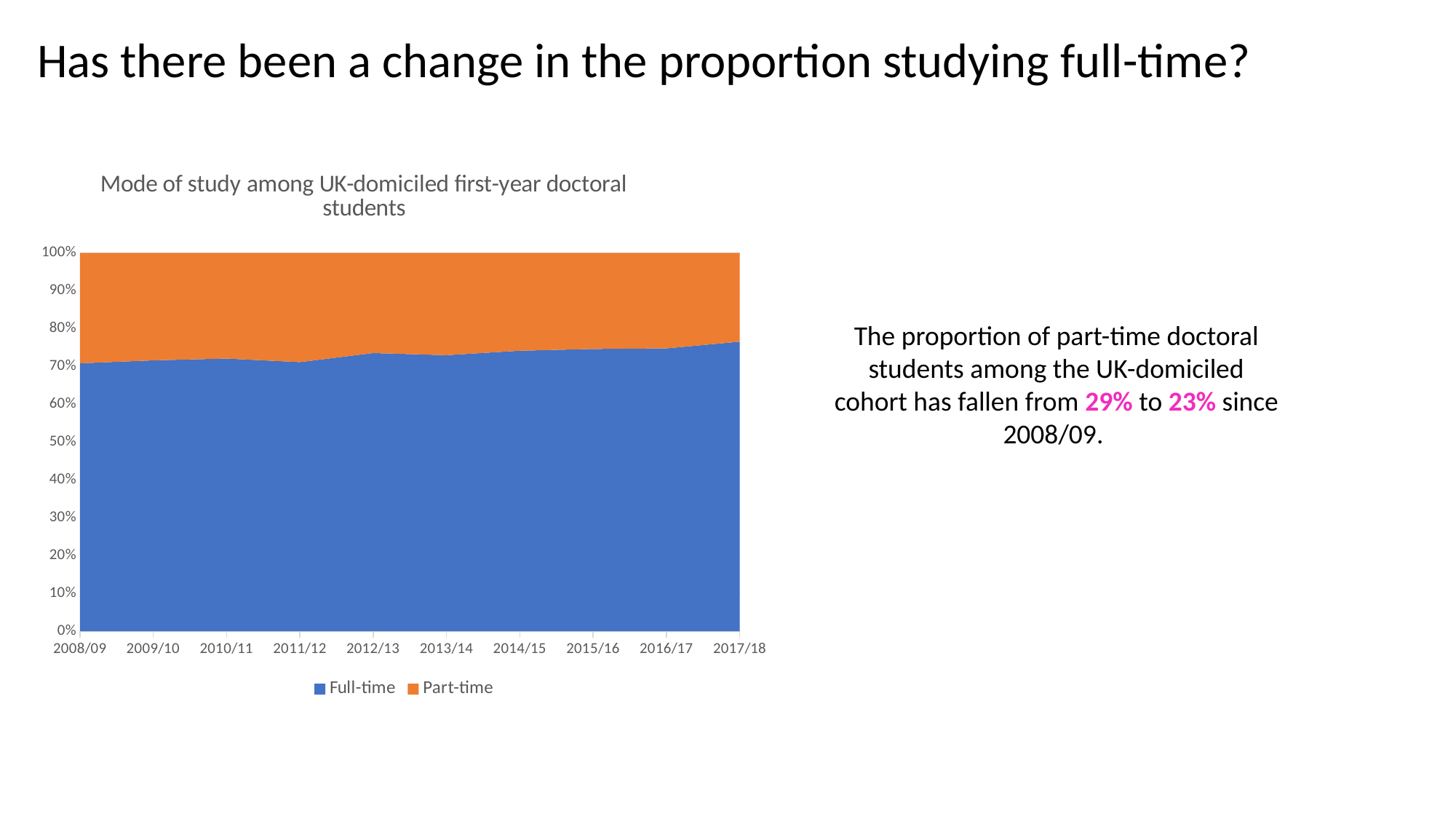

# Has there been a change in the proportion studying full-time?

### Chart: Mode of study among UK-domiciled first-year doctoral students

| Category | Full-time | Part-time |
|---|---|---|
| 2008/09 | 70.82810539523213 | 29.171894604767882 |
| 2009/10 | 71.60061616020165 | 28.39938383979835 |
| 2010/11 | 72.07325049051667 | 27.926749509483322 |
| 2011/12 | 71.12912794146727 | 28.870872058532726 |
| 2012/13 | 73.53054662379421 | 26.469453376205788 |
| 2013/14 | 72.97812817904374 | 27.021871820956257 |
| 2014/15 | 74.1435824924481 | 25.8564175075519 |
| 2015/16 | 74.61036021470608 | 25.389639785293927 |
| 2016/17 | 74.77262748541679 | 25.2273725145832 |
| 2017/18 | 76.53976721629486 | 23.46023278370514 |
The proportion of part-time doctoral students among the UK-domiciled cohort has fallen from 29% to 23% since 2008/09.